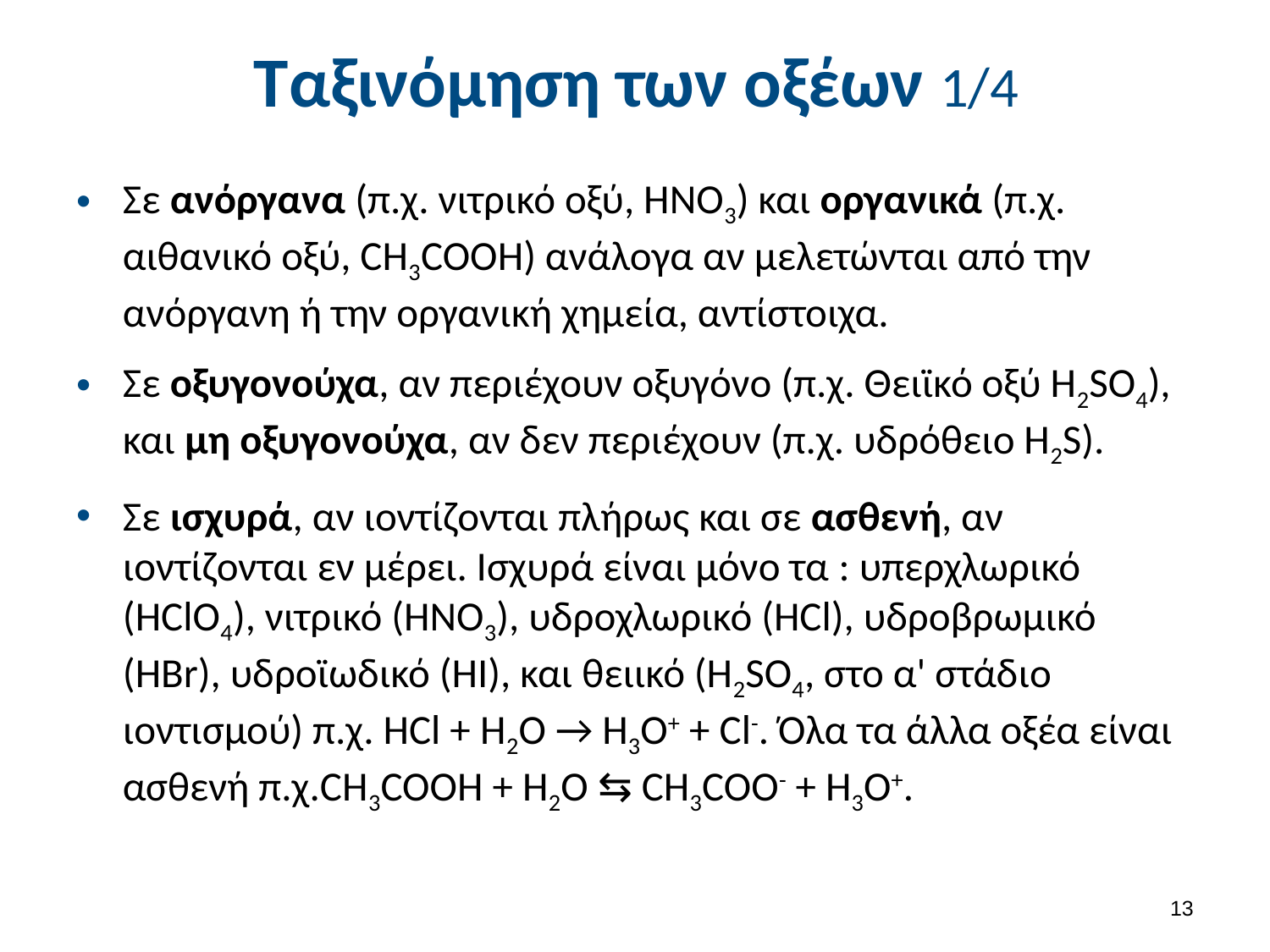

# Ταξινόμηση των οξέων 1/4
Σε ανόργανα (π.χ. νιτρικό οξύ, HNO3) και οργανικά (π.χ. αιθανικό οξύ, CH3COOH) ανάλογα αν μελετώνται από την ανόργανη ή την οργανική χημεία, αντίστοιχα.
Σε οξυγονούχα, αν περιέχουν οξυγόνο (π.χ. Θειϊκό οξύ H2SO4), και μη οξυγονούχα, αν δεν περιέχουν (π.χ. υδρόθειο Η2S).
Σε ισχυρά, αν ιοντίζονται πλήρως και σε ασθενή, αν ιοντίζονται εν μέρει. Ισχυρά είναι μόνο τα : υπερχλωρικό (HClO4), νιτρικό (ΗΝΟ3), υδροχλωρικό (HCl), υδροβρωμικό (HBr), υδροϊωδικό (ΗΙ), και θειικό (H2SO4, στο α' στάδιο ιοντισμού) π.χ. HCl + H2O → H3O+ + Cl-. Όλα τα άλλα οξέα είναι ασθενή π.χ.CH3COOH + H2O ⇆ CH3COO- + H3O+.

13